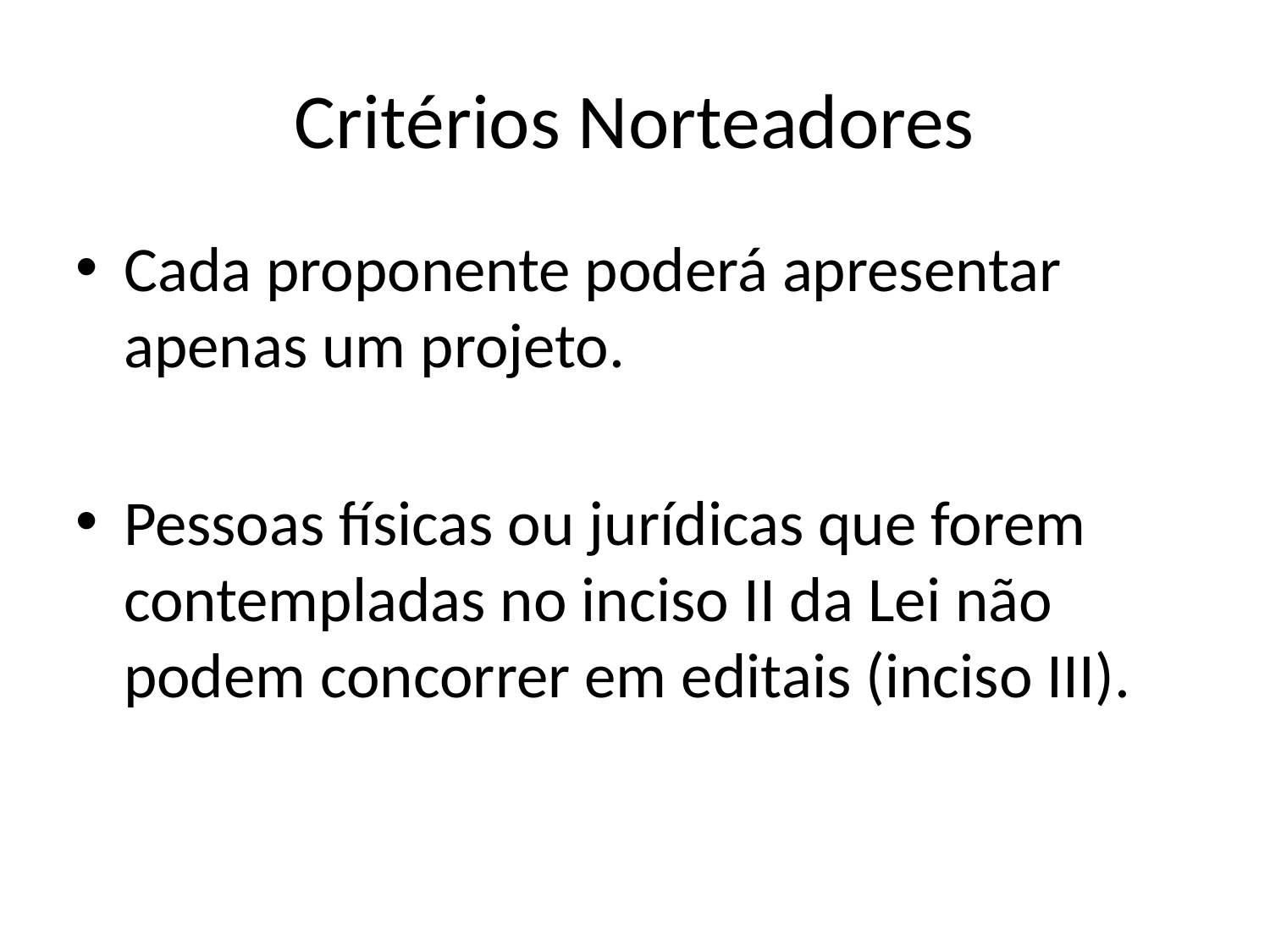

Critérios Norteadores
Cada proponente poderá apresentar apenas um projeto.

Pessoas físicas ou jurídicas que forem contempladas no inciso II da Lei não podem concorrer em editais (inciso III).